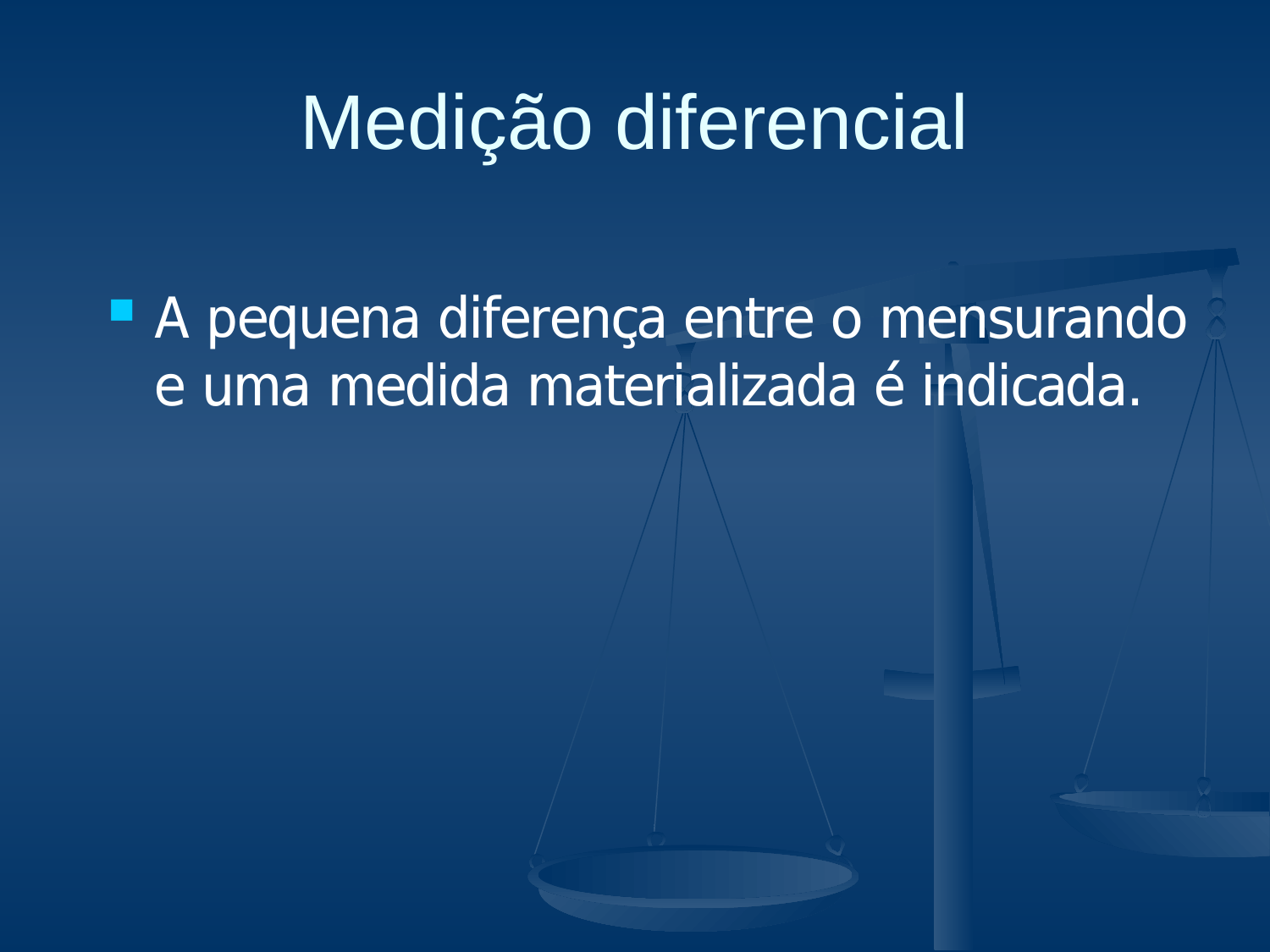

# Medição diferencial
A pequena diferença entre o mensurando e uma medida materializada é indicada.